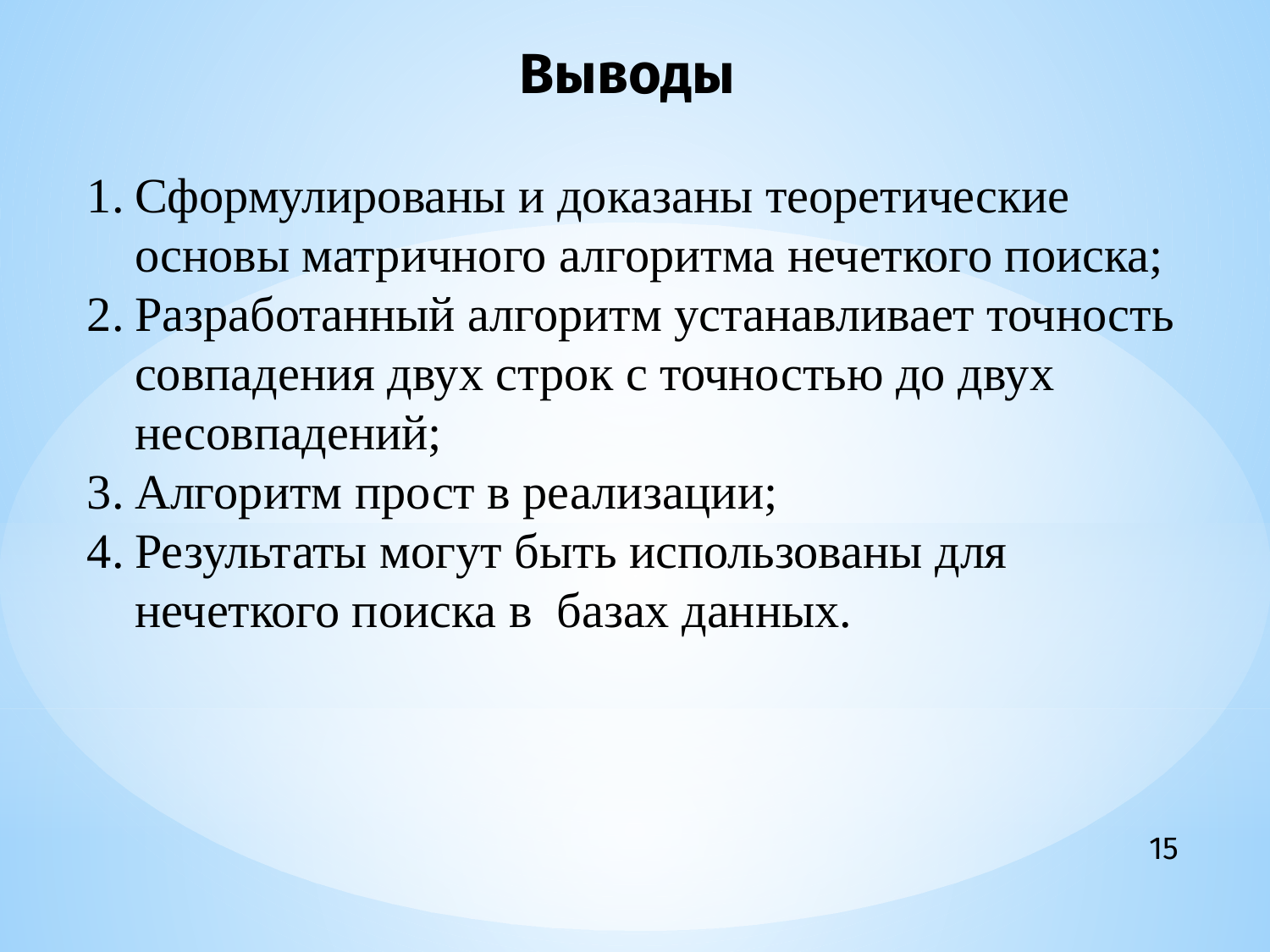

Выводы

Сформулированы и доказаны теоретические  основы матричного алгоритма нечеткого поиска;
Разработанный алгоритм устанавливает точность совпадения двух строк с точностью до двух несовпадений;
Алгоритм прост в реализации;
Результаты могут быть использованы для нечеткого поиска в  базах данных.

15